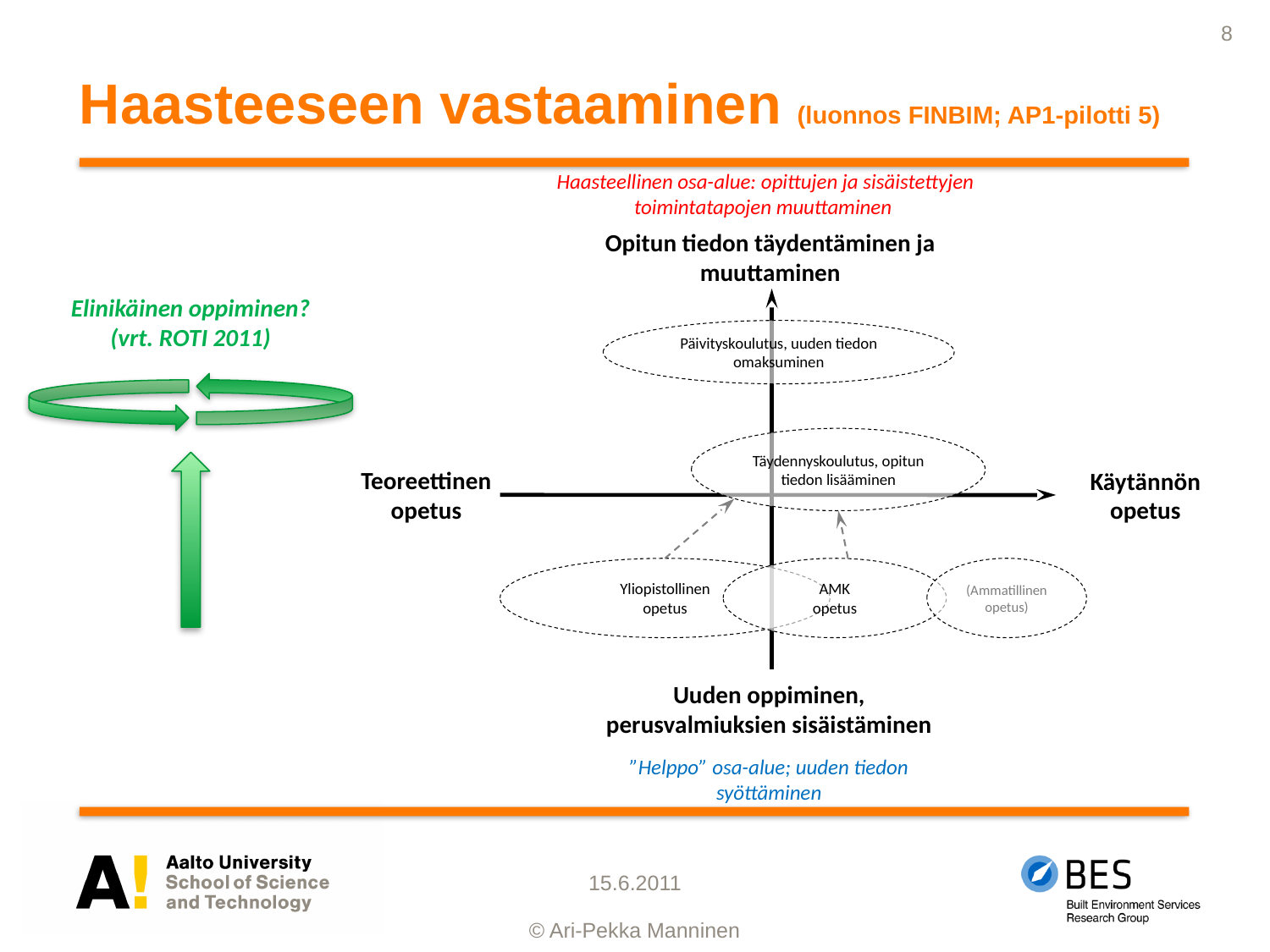

# Haasteeseen vastaaminen (luonnos FINBIM; AP1-pilotti 5)
Haasteellinen osa-alue: opittujen ja sisäistettyjen toimintatapojen muuttaminen
Opitun tiedon täydentäminen ja muuttaminen

Elinikäinen oppiminen?
(vrt. ROTI 2011)
Päivityskoulutus, uuden tiedon omaksuminen

Täydennyskoulutus, opitun tiedon lisääminen
Teoreettinen opetus
Käytännön opetus

Yliopistollinen
opetus
AMK
opetus
(Ammatillinen
opetus)
Uuden oppiminen,
perusvalmiuksien sisäistäminen
”Helppo” osa-alue; uuden tiedon syöttäminen